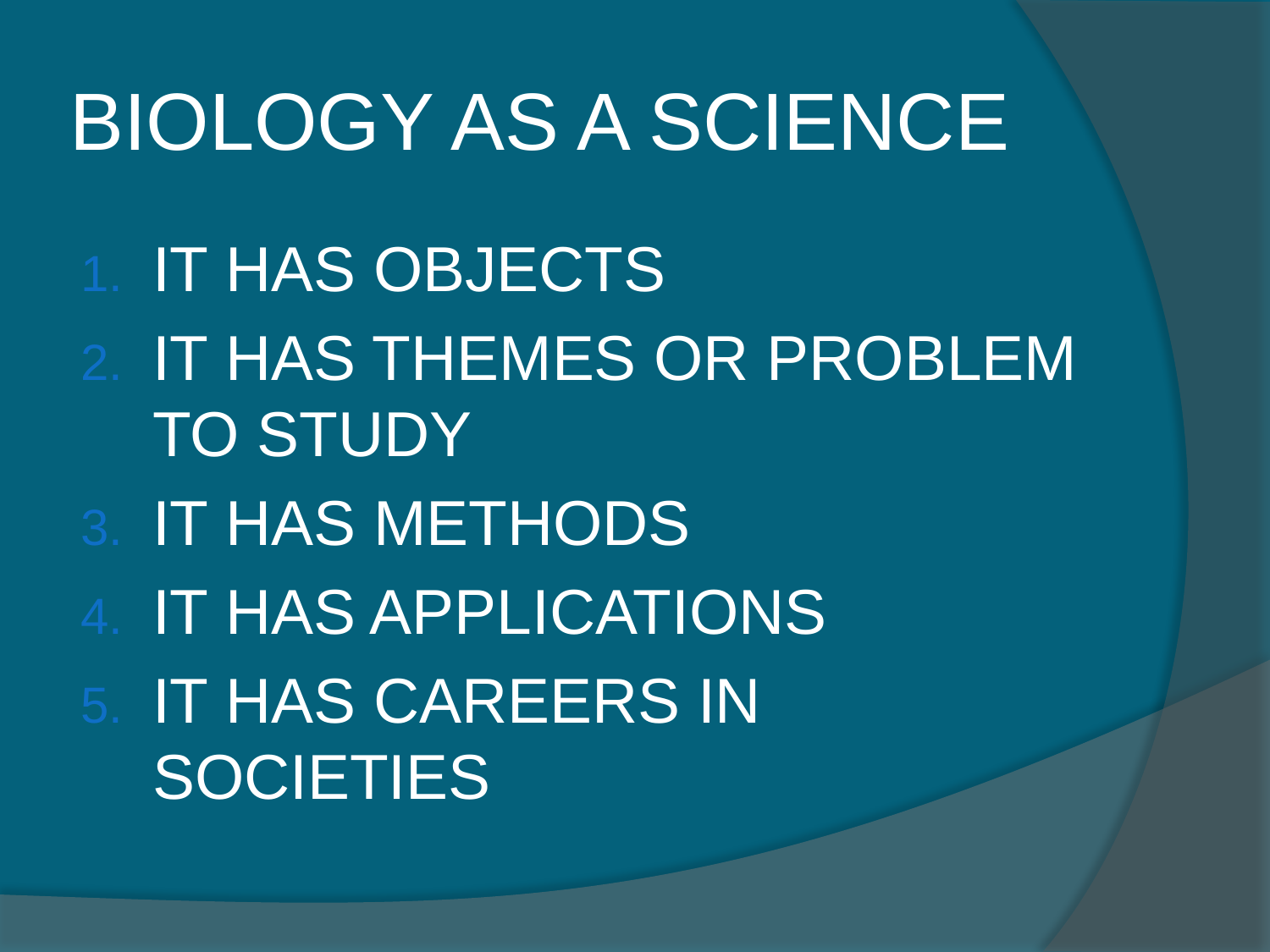

# BIOLOGY AS A SCIENCE
IT HAS OBJECTS
IT HAS THEMES OR PROBLEM TO STUDY
IT HAS METHODS
IT HAS APPLICATIONS
IT HAS CAREERS IN SOCIETIES